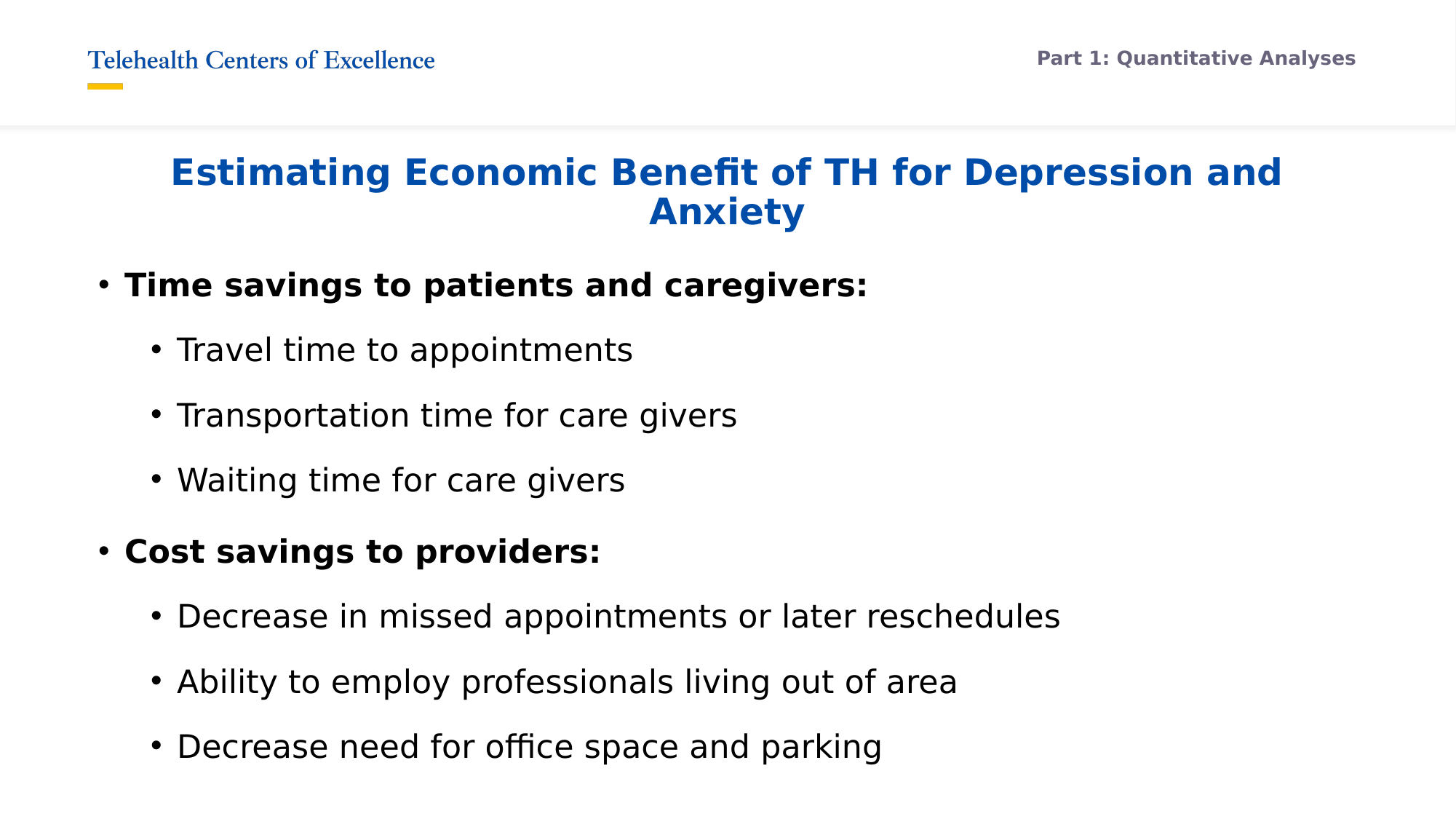

Part 1: Quantitative Analyses
# Estimating Economic Benefit of TH for Depression and Anxiety
Time savings to patients and caregivers:
Travel time to appointments
Transportation time for care givers
Waiting time for care givers
Cost savings to providers:
Decrease in missed appointments or later reschedules
Ability to employ professionals living out of area
Decrease need for office space and parking